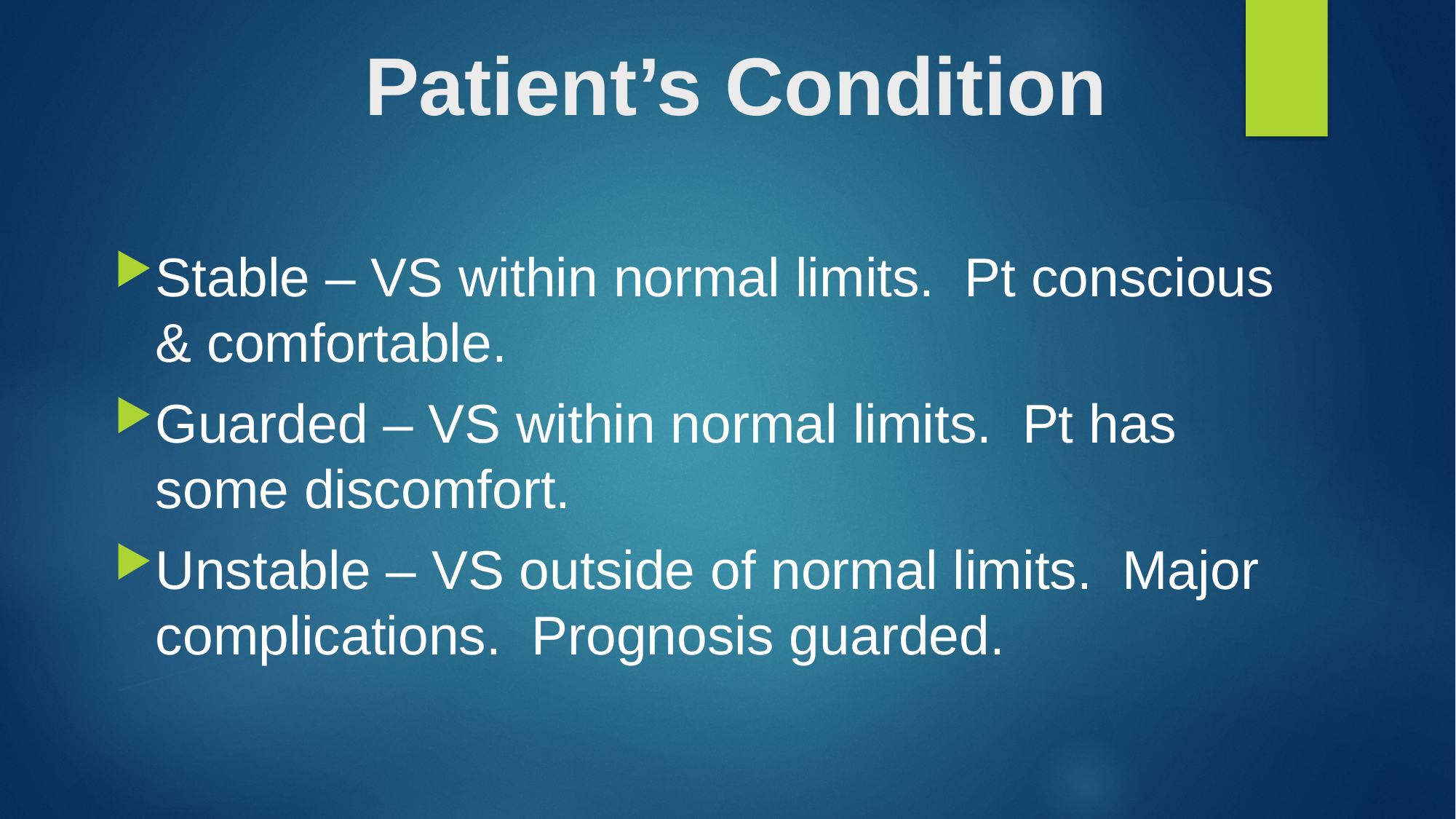

# Patient’s Condition
Stable – VS within normal limits.  Pt conscious & comfortable.
Guarded – VS within normal limits.  Pt has some discomfort.
Unstable – VS outside of normal limits.  Major complications.  Prognosis guarded.